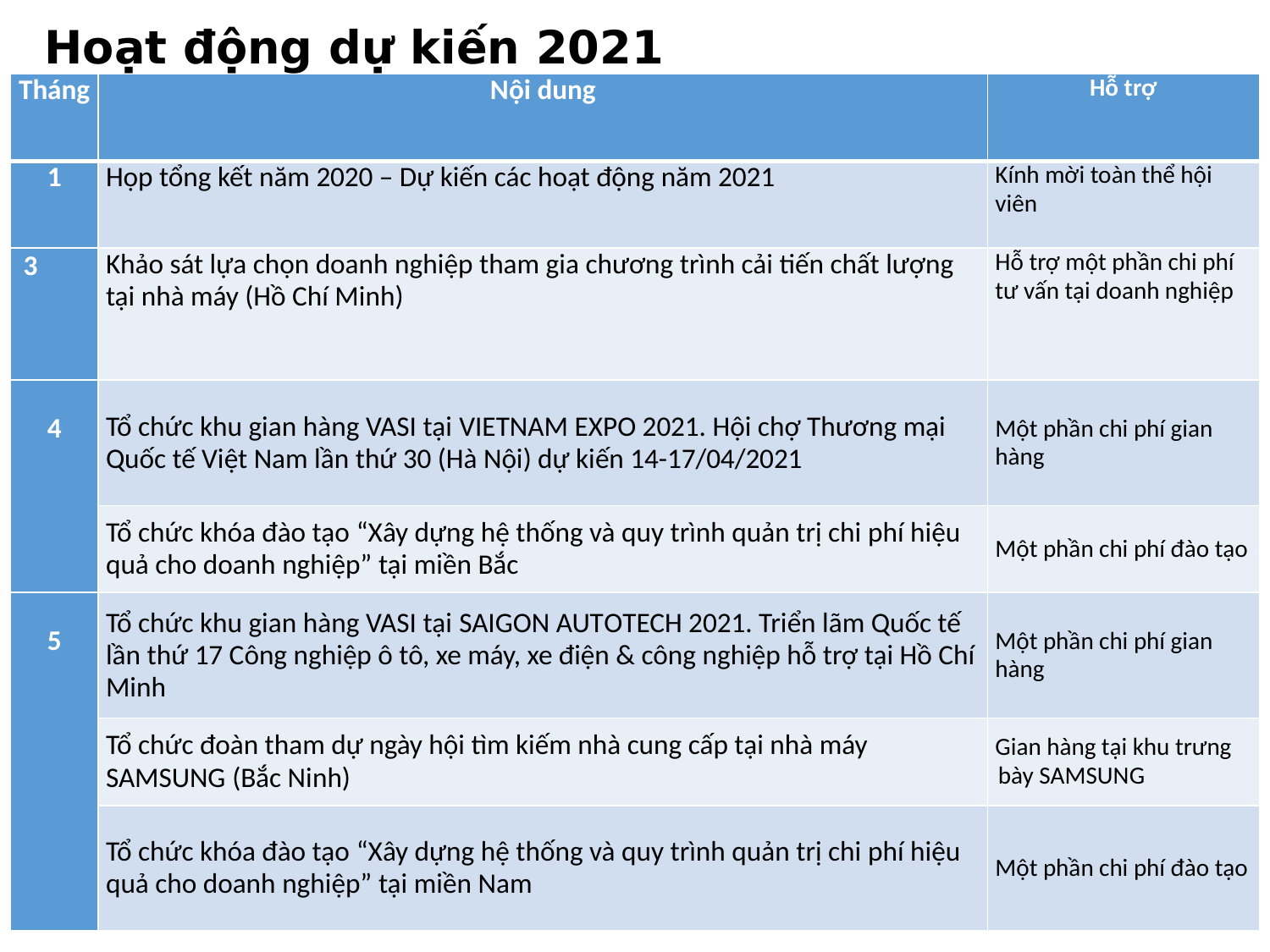

# Hoạt động dự kiến 2021
| Tháng | Nội dung | Hỗ trợ |
| --- | --- | --- |
| 1 | Họp tổng kết năm 2020 – Dự kiến các hoạt động năm 2021 | Kính mời toàn thể hội viên |
| 3 | Khảo sát lựa chọn doanh nghiệp tham gia chương trình cải tiến chất lượng tại nhà máy (Hồ Chí Minh) | Hỗ trợ một phần chi phí tư vấn tại doanh nghiệp |
| 4 | Tổ chức khu gian hàng VASI tại VIETNAM EXPO 2021. Hội chợ Thương mại Quốc tế Việt Nam lần thứ 30 (Hà Nội) dự kiến 14-17/04/2021 | Một phần chi phí gian hàng |
|  | Tổ chức khóa đào tạo “Xây dựng hệ thống và quy trình quản trị chi phí hiệu quả cho doanh nghiệp” tại miền Bắc | Một phần chi phí đào tạo |
| 5 | Tổ chức khu gian hàng VASI tại SAIGON AUTOTECH 2021. Triển lãm Quốc tế lần thứ 17 Công nghiệp ô tô, xe máy, xe điện & công nghiệp hỗ trợ tại Hồ Chí Minh | Một phần chi phí gian hàng |
|  | Tổ chức đoàn tham dự ngày hội tìm kiếm nhà cung cấp tại nhà máy SAMSUNG (Bắc Ninh) | Gian hàng tại khu trưng bày SAMSUNG |
|  | Tổ chức khóa đào tạo “Xây dựng hệ thống và quy trình quản trị chi phí hiệu quả cho doanh nghiệp” tại miền Nam | Một phần chi phí đào tạo |